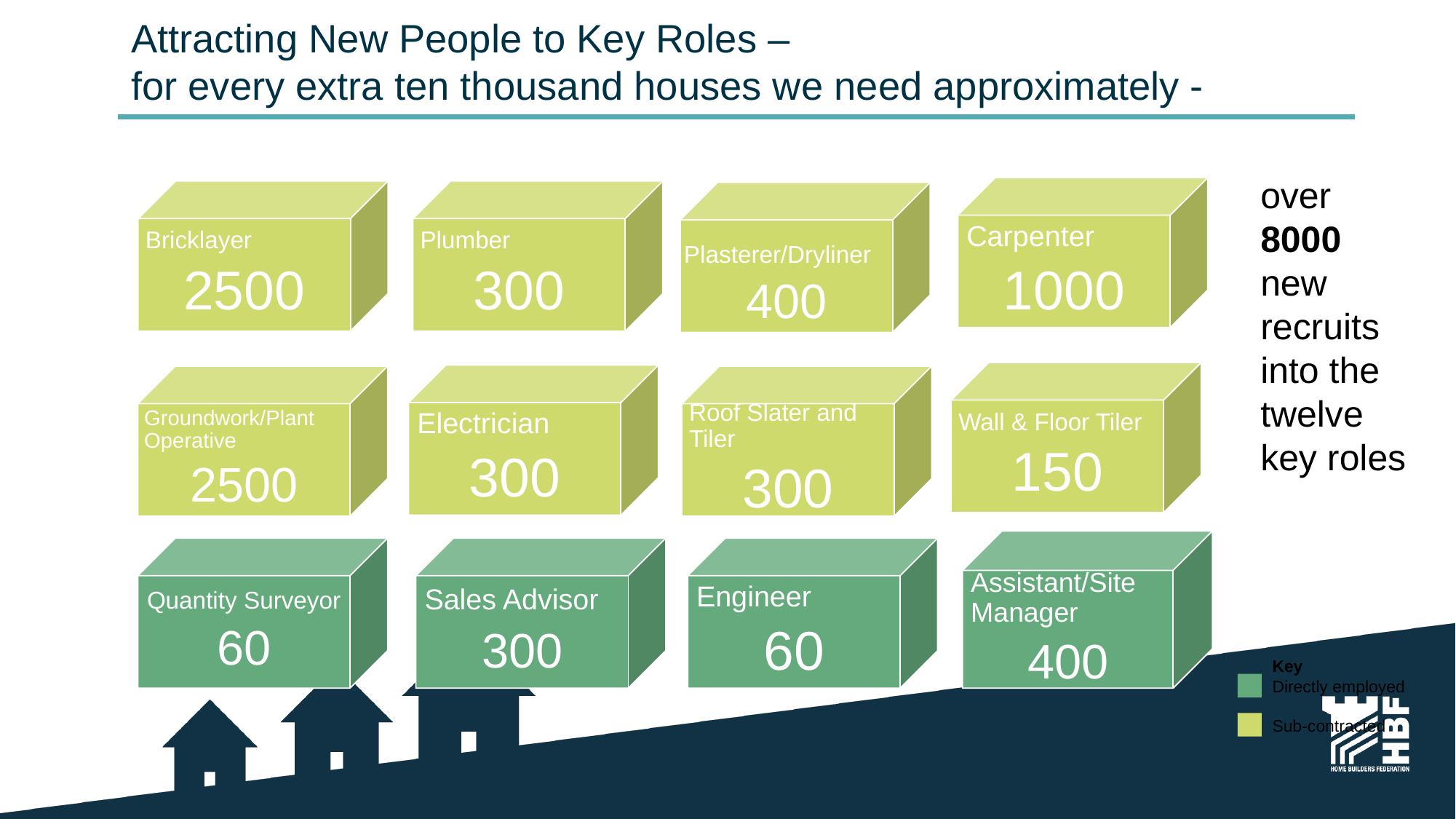

# Attracting New People to Key Roles – for every extra ten thousand houses we need approximately -
Bricklayer
2500
Plumber
300
Wall & Floor Tiler
150
Assistant/Site Manager
400
Quantity Surveyor
60
Sales Advisor
300
Engineer
60
Carpenter
1000
Groundwork/Plant Operative
2500
Electrician
300
Roof Slater and Tiler
300

Plasterer/Dryliner
400
over 8000 new recruits into the twelve key roles
Key
Directly employed

Sub-contracted